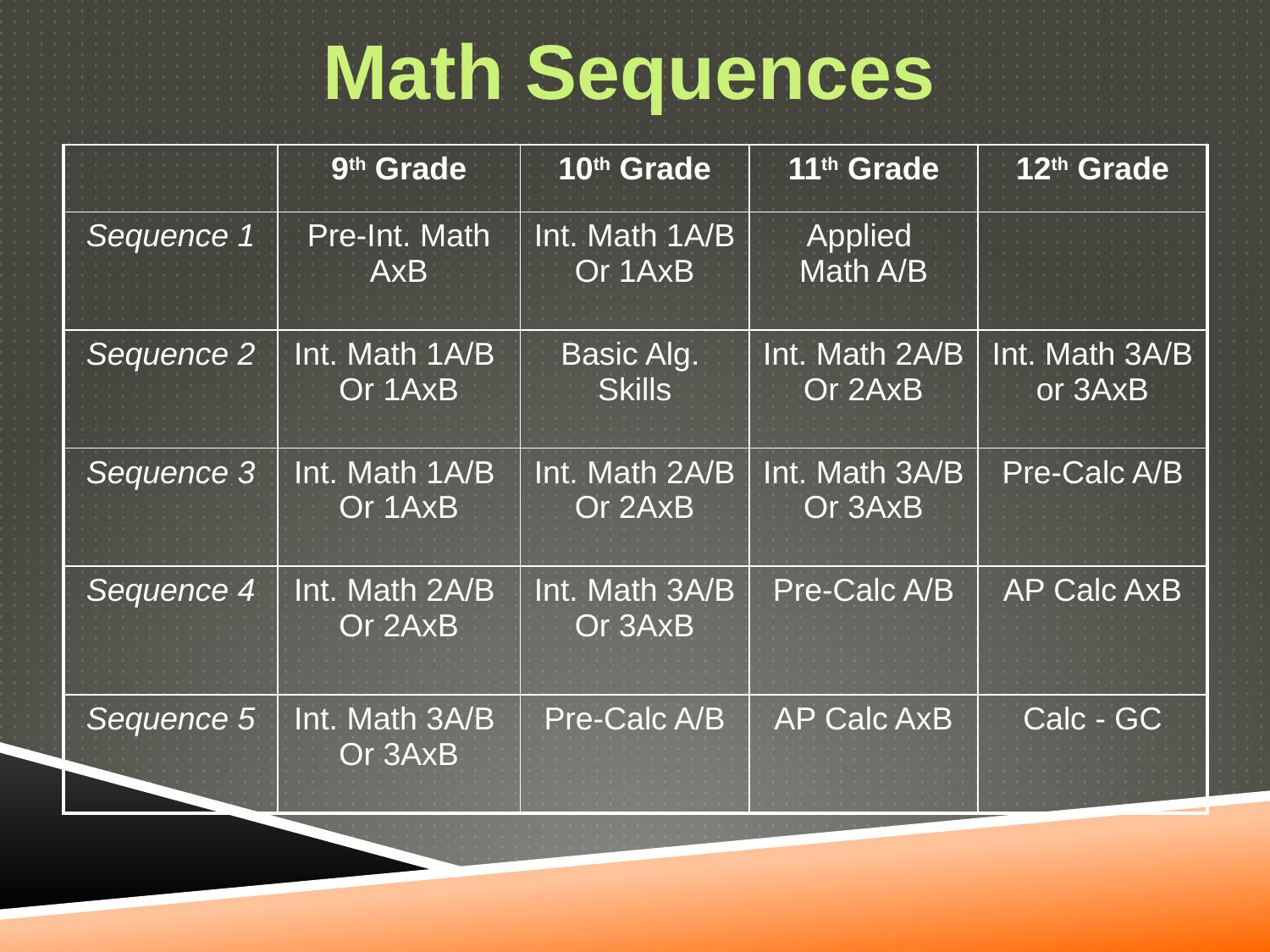

Math Sequences
|  | 9th Grade | 10th Grade | 11th Grade | 12th Grade |
| --- | --- | --- | --- | --- |
| Sequence 1 | Pre-Int. Math AxB | Int. Math 1A/B Or 1AxB | Applied Math A/B |  |
| Sequence 2 | Int. Math 1A/B Or 1AxB | Basic Alg. Skills | Int. Math 2A/B Or 2AxB | Int. Math 3A/B or 3AxB |
| Sequence 3 | Int. Math 1A/B Or 1AxB | Int. Math 2A/B Or 2AxB | Int. Math 3A/B Or 3AxB | Pre-Calc A/B |
| Sequence 4 | Int. Math 2A/B Or 2AxB | Int. Math 3A/B Or 3AxB | Pre-Calc A/B | AP Calc AxB |
| Sequence 5 | Int. Math 3A/B Or 3AxB | Pre-Calc A/B | AP Calc AxB | Calc - GC |